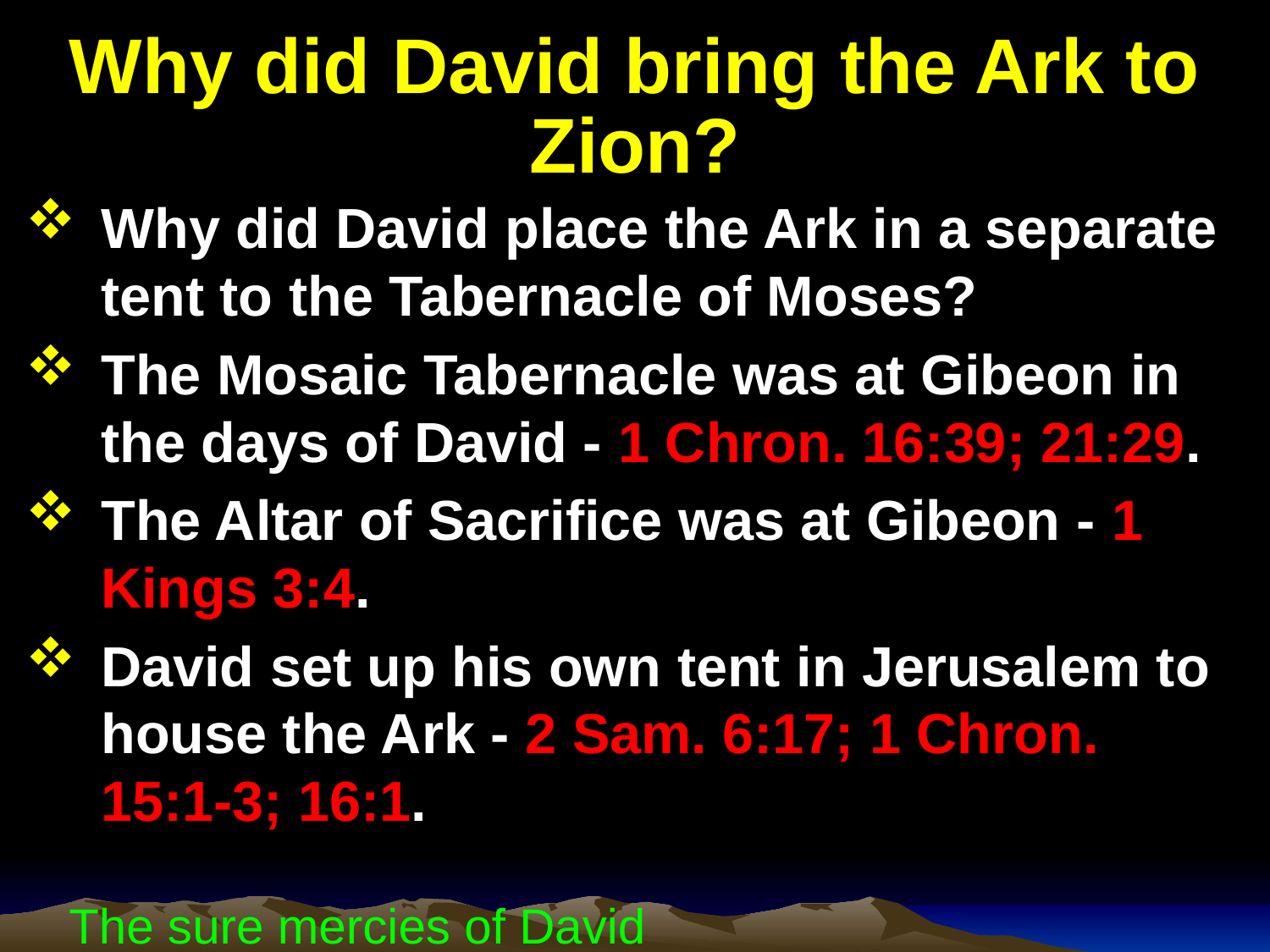

# Why did David bring the Ark to Zion?
Why did David place the Ark in a separate tent to the Tabernacle of Moses?
The Mosaic Tabernacle was at Gibeon in the days of David - 1 Chron. 16:39; 21:29.
The Altar of Sacrifice was at Gibeon - 1 Kings 3:4.
David set up his own tent in Jerusalem to house the Ark - 2 Sam. 6:17; 1 Chron. 15:1-3; 16:1.
The sure mercies of David